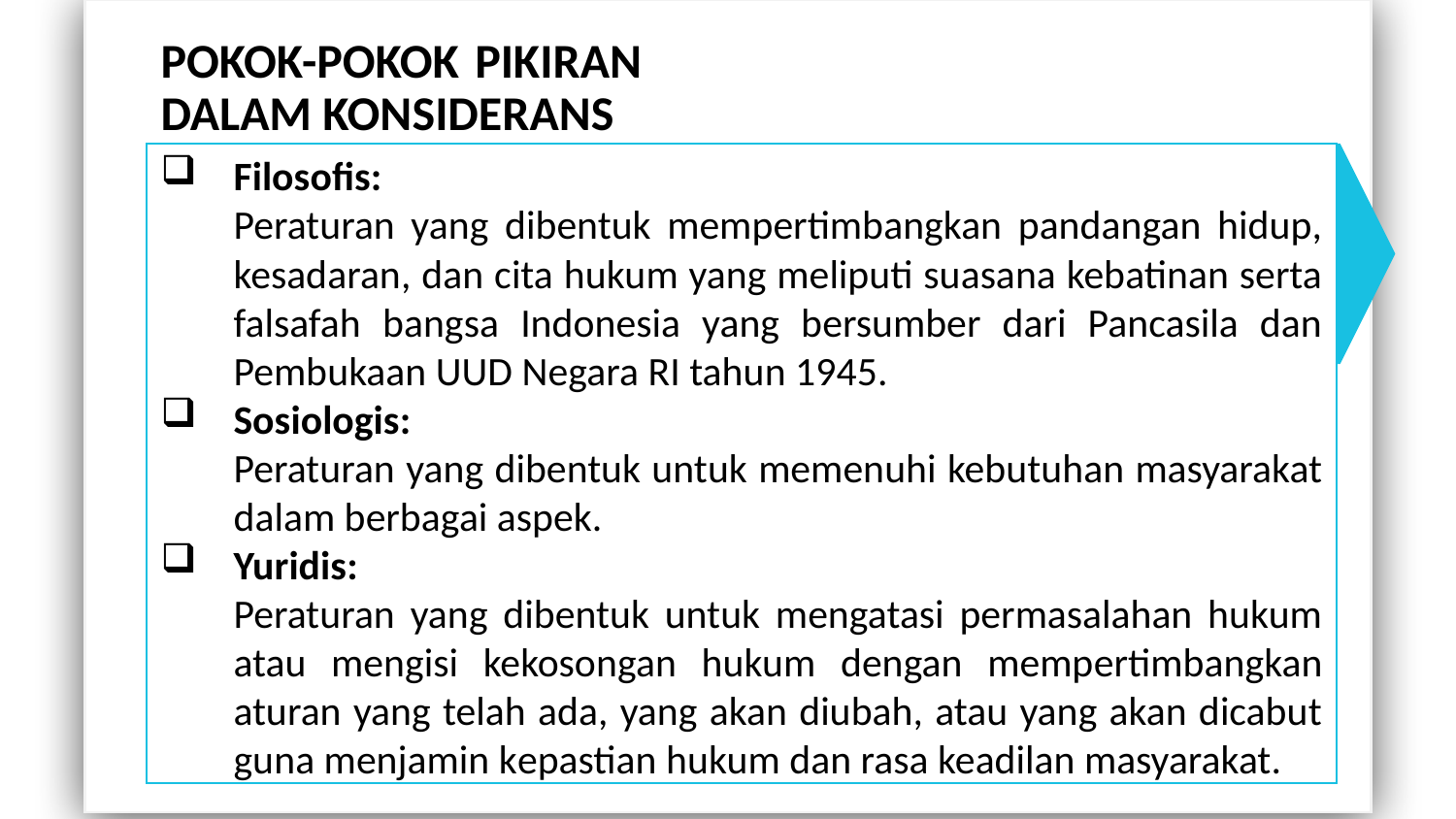

POKOK-POKOK PIKIRAN DALAM KONSIDERANS
Filosofis:
Peraturan yang dibentuk mempertimbangkan pandangan hidup, kesadaran, dan cita hukum yang meliputi suasana kebatinan serta falsafah bangsa Indonesia yang bersumber dari Pancasila dan Pembukaan UUD Negara RI tahun 1945.
Sosiologis:
Peraturan yang dibentuk untuk memenuhi kebutuhan masyarakat dalam berbagai aspek.
Yuridis:
Peraturan yang dibentuk untuk mengatasi permasalahan hukum atau mengisi kekosongan hukum dengan mempertimbangkan aturan yang telah ada, yang akan diubah, atau yang akan dicabut guna menjamin kepastian hukum dan rasa keadilan masyarakat.